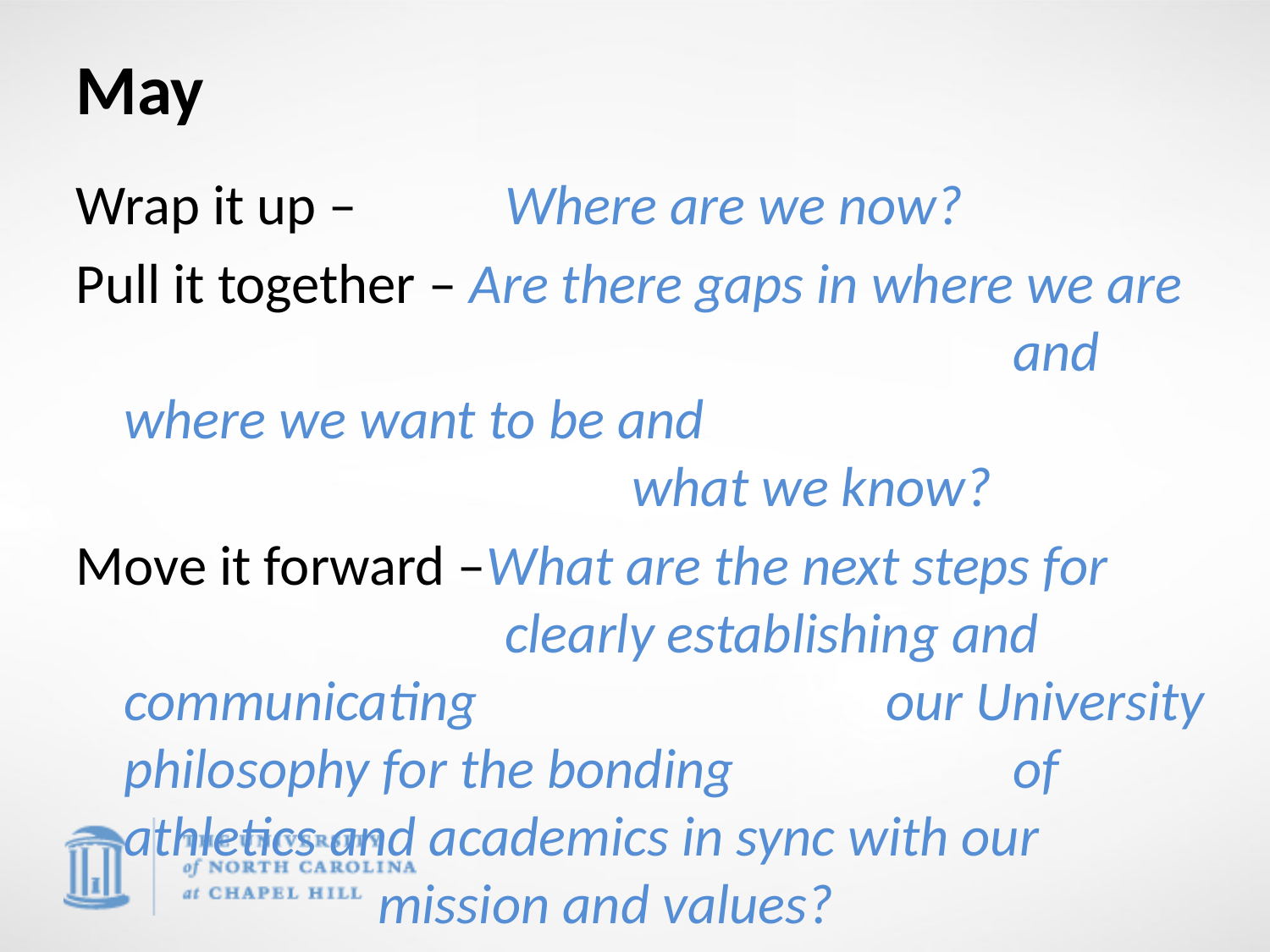

# May
Wrap it up – 		Where are we now?
Pull it together – Are there gaps in where we are 							and where we want to be and 								what we know?
Move it forward –What are the next steps for 				clearly establishing and communicating 				our University philosophy for the bonding 			of athletics and academics in sync with our 			mission and values?